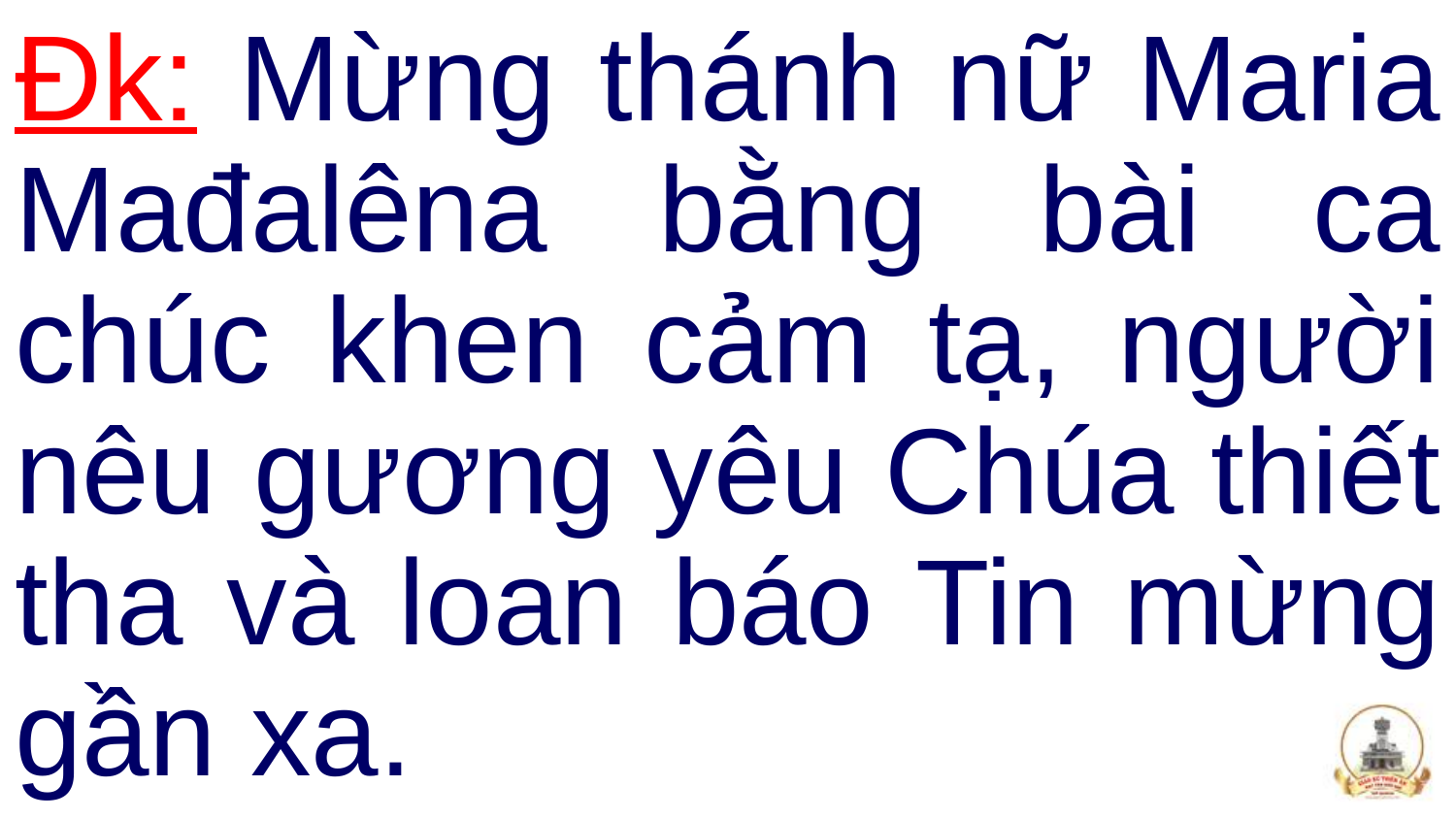

Đk: Mừng thánh nữ Maria Mađalêna bằng bài ca chúc khen cảm tạ, người nêu gương yêu Chúa thiết tha và loan báo Tin mừng gần xa.